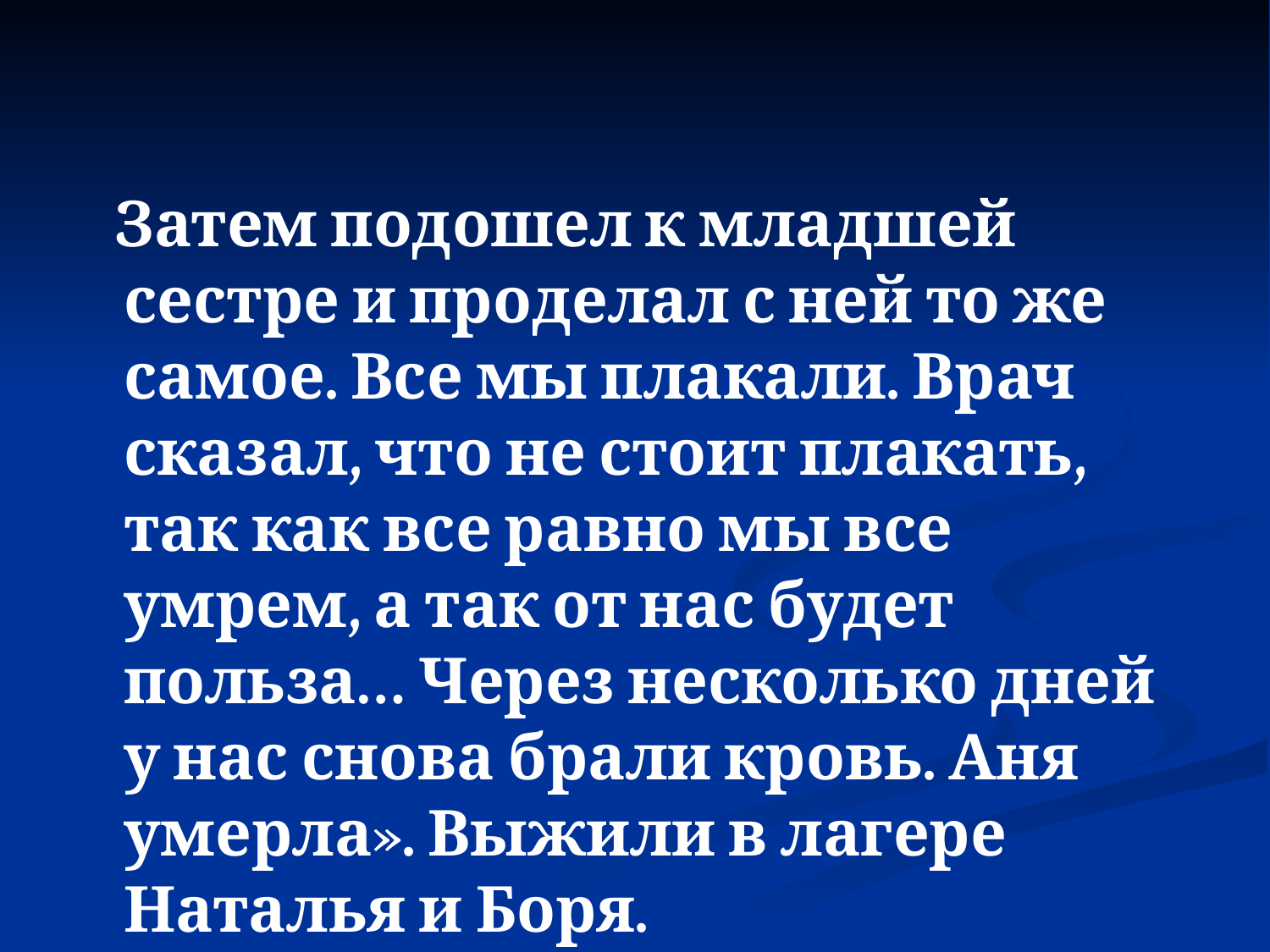

Затем подошел к младшей сестре и проделал с ней то же самое. Все мы плакали. Врач сказал, что не стоит плакать, так как все равно мы все умрем, а так от нас будет польза… Через несколько дней у нас снова брали кровь. Аня умерла». Выжили в лагере Наталья и Боря.